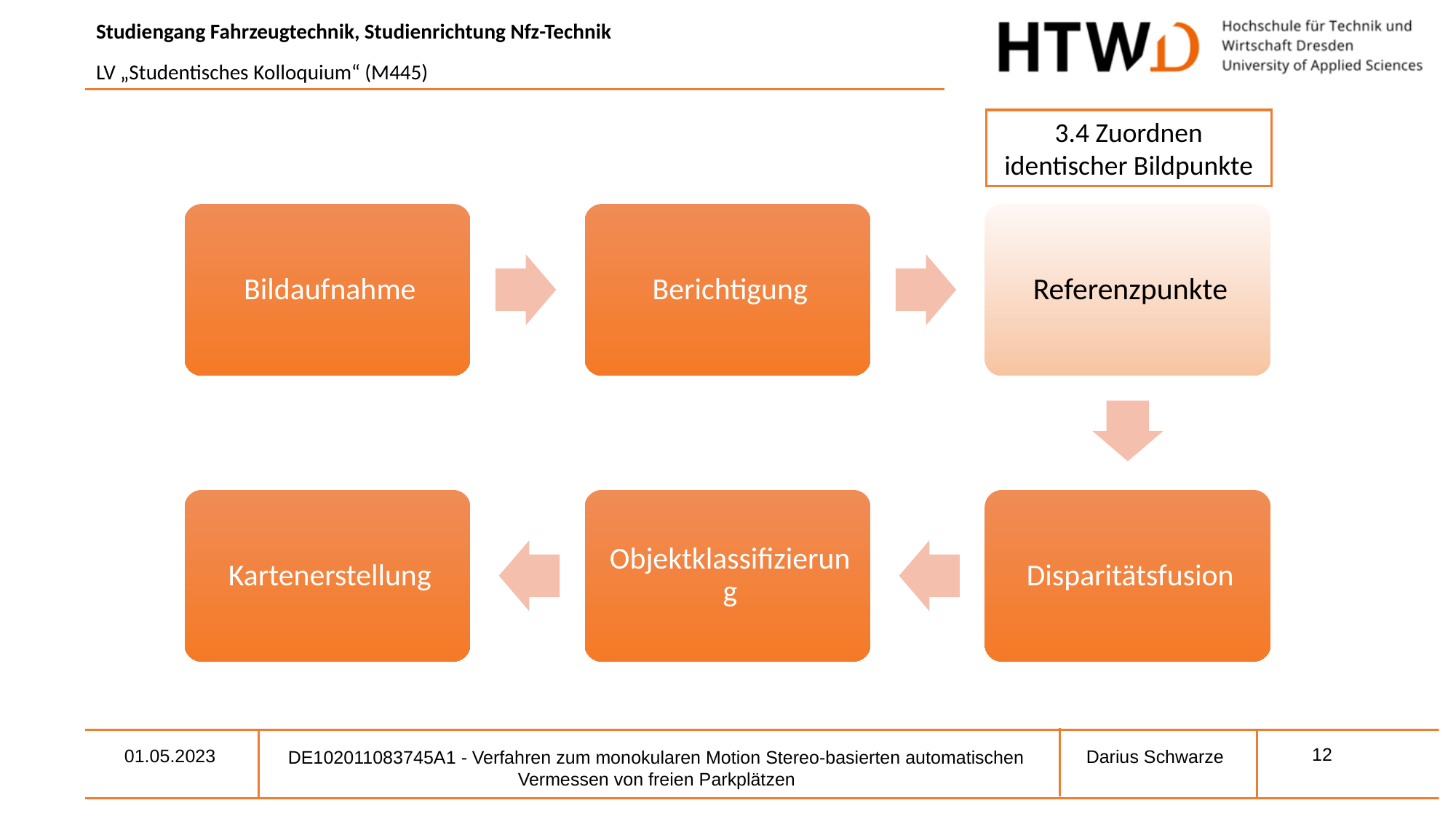

3.4 Zuordnen identischer Bildpunkte
Bildaufnahme

Berichtigung

Referenzpunkte

Disparitätsfusion

Objektklassifizierung

Kartenerstellung